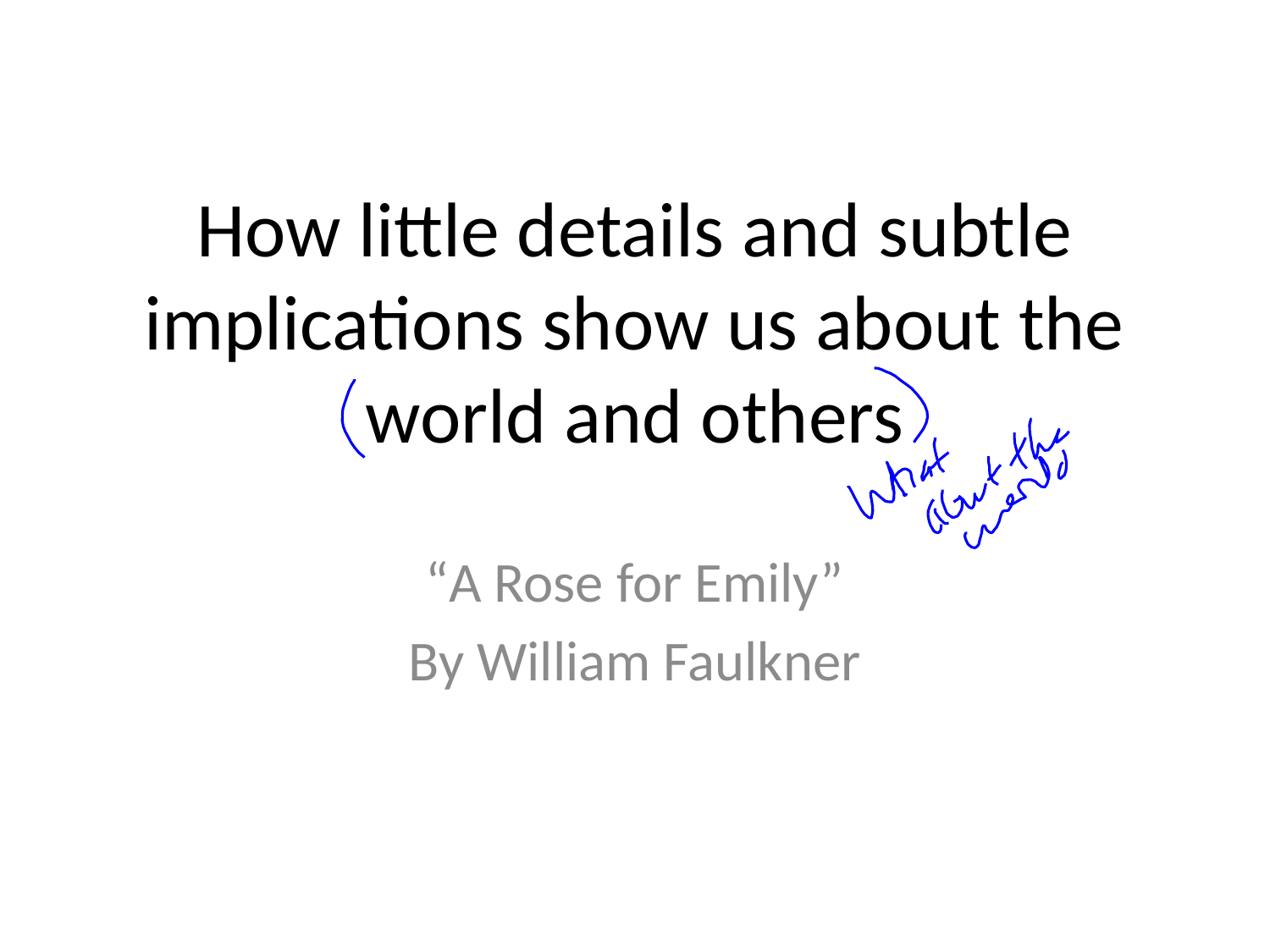

# How little details and subtle implications show us about the world and others

“A Rose for Emily”
By William Faulkner